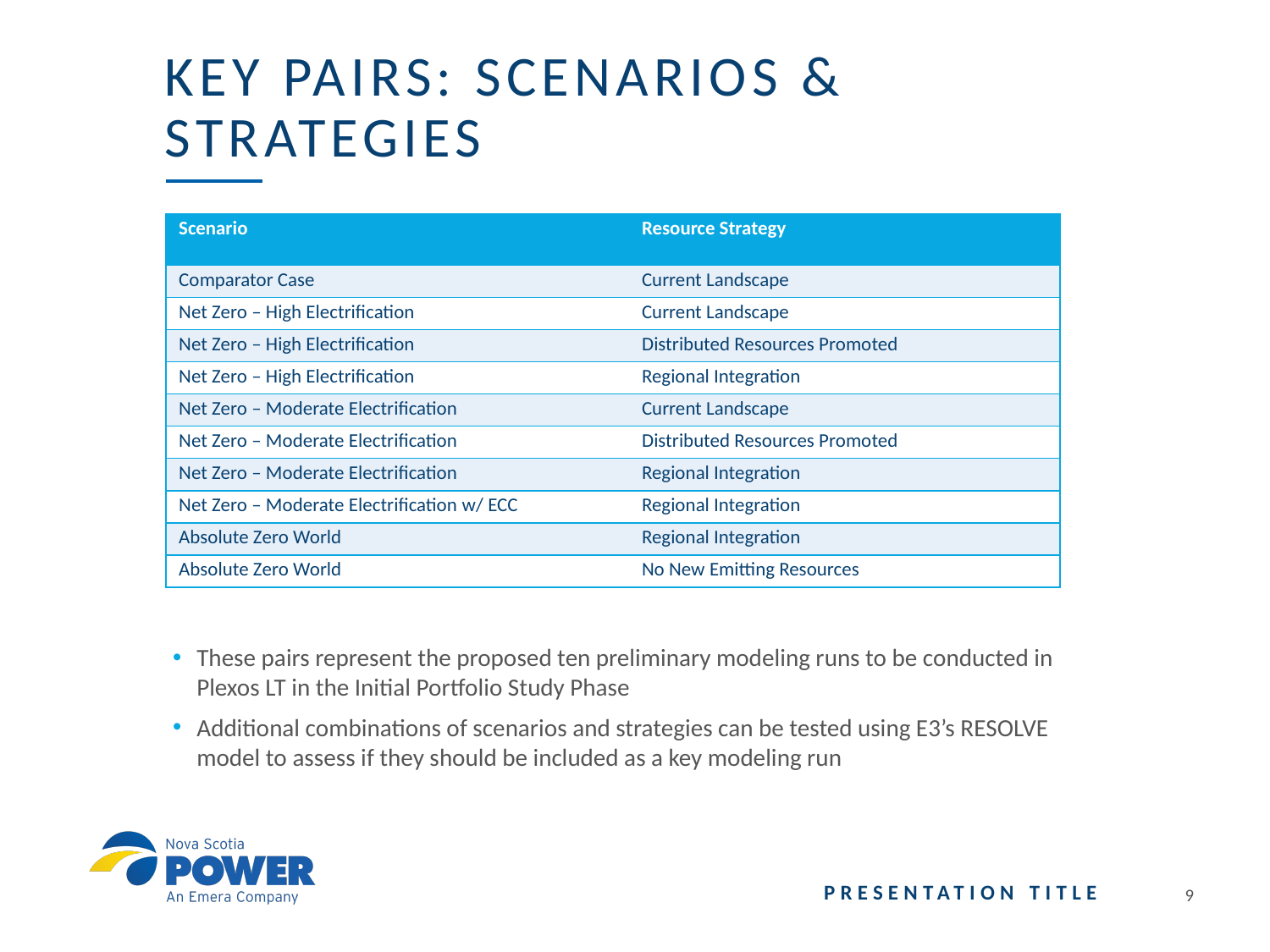

# Key Pairs: Scenarios & Strategies
| Scenario | Resource Strategy |
| --- | --- |
| Comparator Case | Current Landscape |
| Net Zero – High Electrification | Current Landscape |
| Net Zero – High Electrification | Distributed Resources Promoted |
| Net Zero – High Electrification | Regional Integration |
| Net Zero – Moderate Electrification | Current Landscape |
| Net Zero – Moderate Electrification | Distributed Resources Promoted |
| Net Zero – Moderate Electrification | Regional Integration |
| Net Zero – Moderate Electrification w/ ECC | Regional Integration |
| Absolute Zero World | Regional Integration |
| Absolute Zero World | No New Emitting Resources |
These pairs represent the proposed ten preliminary modeling runs to be conducted in Plexos LT in the Initial Portfolio Study Phase
Additional combinations of scenarios and strategies can be tested using E3’s RESOLVE model to assess if they should be included as a key modeling run

PRESENTATION TITLE
9